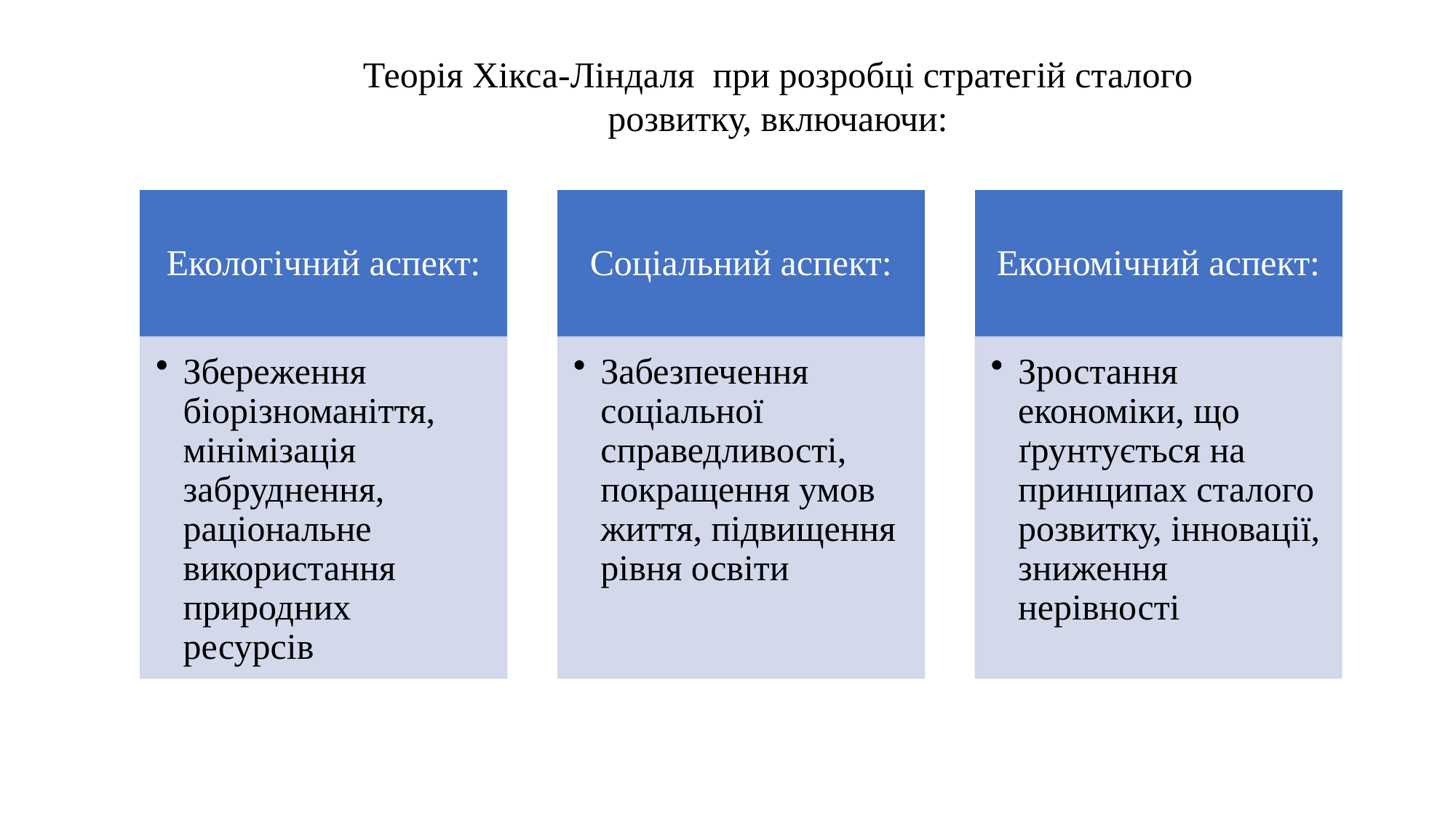

Теорія Хікса-Ліндаля  при розробці стратегій сталого розвитку, включаючи:
Екологічний аспект:
Збереження біорізноманіття, мінімізація забруднення, раціональне використання природних ресурсів
Соціальний аспект:
Забезпечення соціальної справедливості, покращення умов життя, підвищення рівня освіти
Економічний аспект:
Зростання економіки, що ґрунтується на принципах сталого розвитку, інновації, зниження нерівності